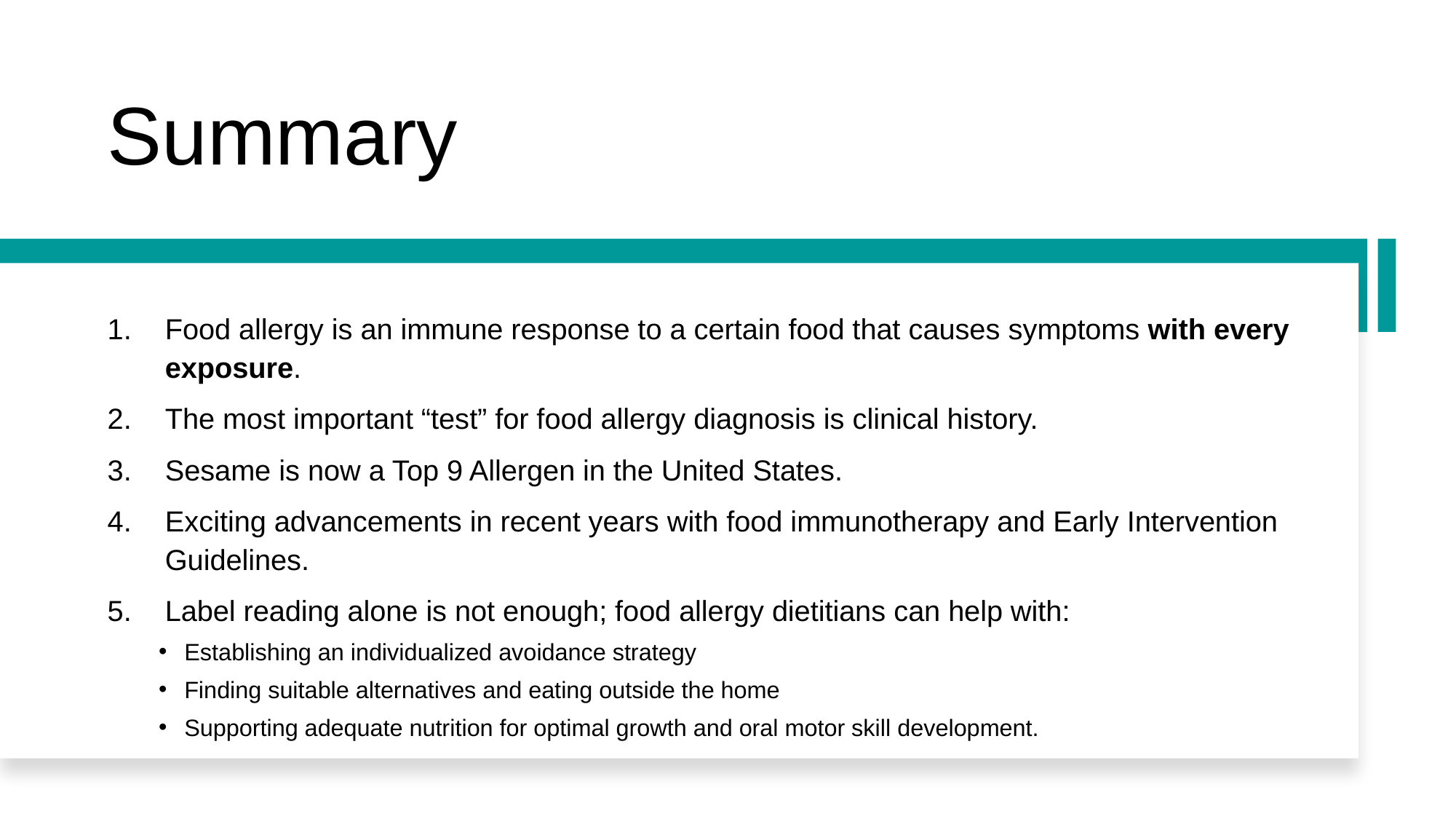

# Summary

Food allergy is an immune response to a certain food that causes symptoms with every exposure.
The most important “test” for food allergy diagnosis is clinical history.
Sesame is now a Top 9 Allergen in the United States.
Exciting advancements in recent years with food immunotherapy and Early Intervention Guidelines.
Label reading alone is not enough; food allergy dietitians can help with:
Establishing an individualized avoidance strategy
Finding suitable alternatives and eating outside the home
Supporting adequate nutrition for optimal growth and oral motor skill development.